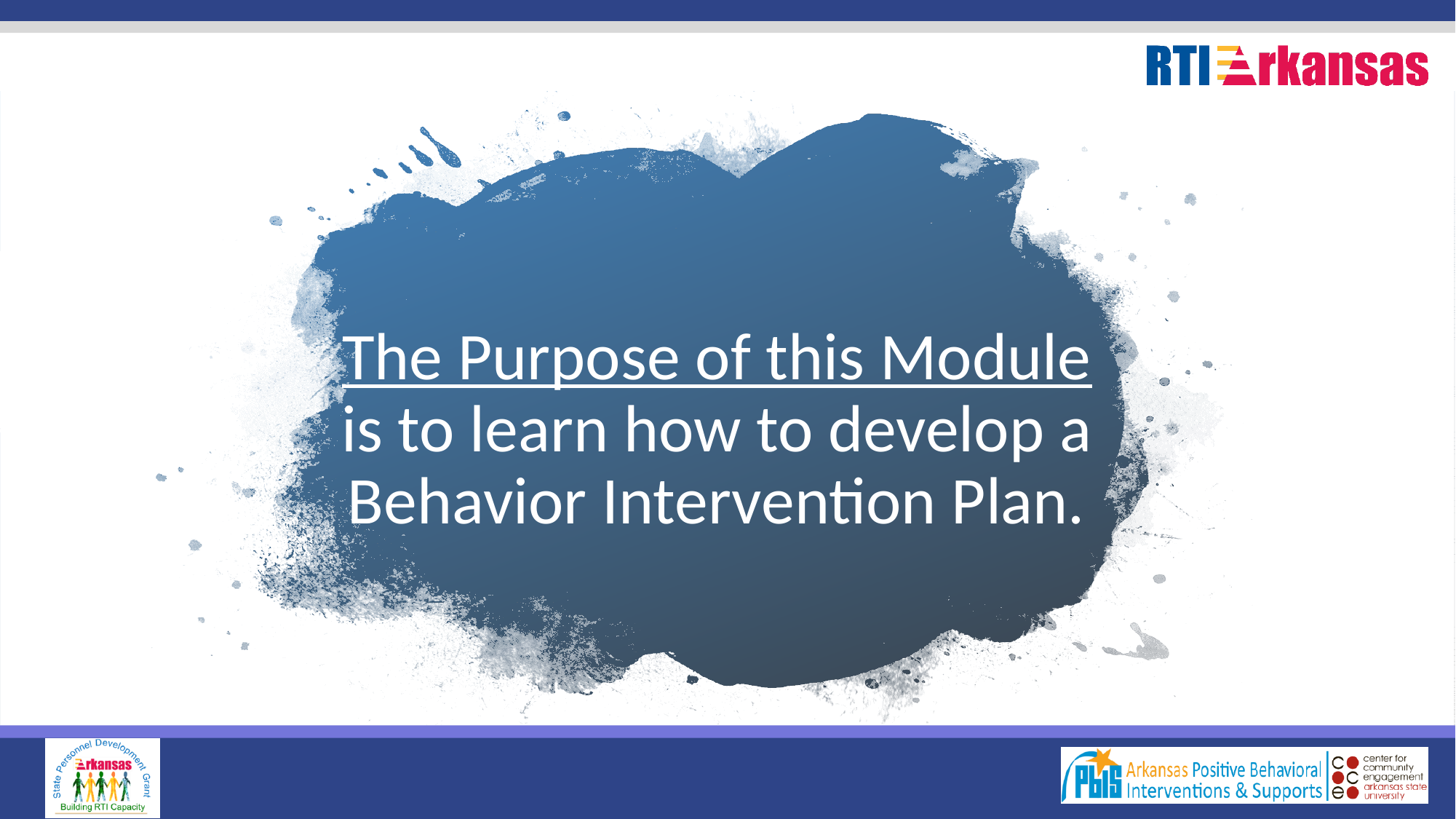

# The Purpose of this Module is to learn how to develop a Behavior Intervention Plan.